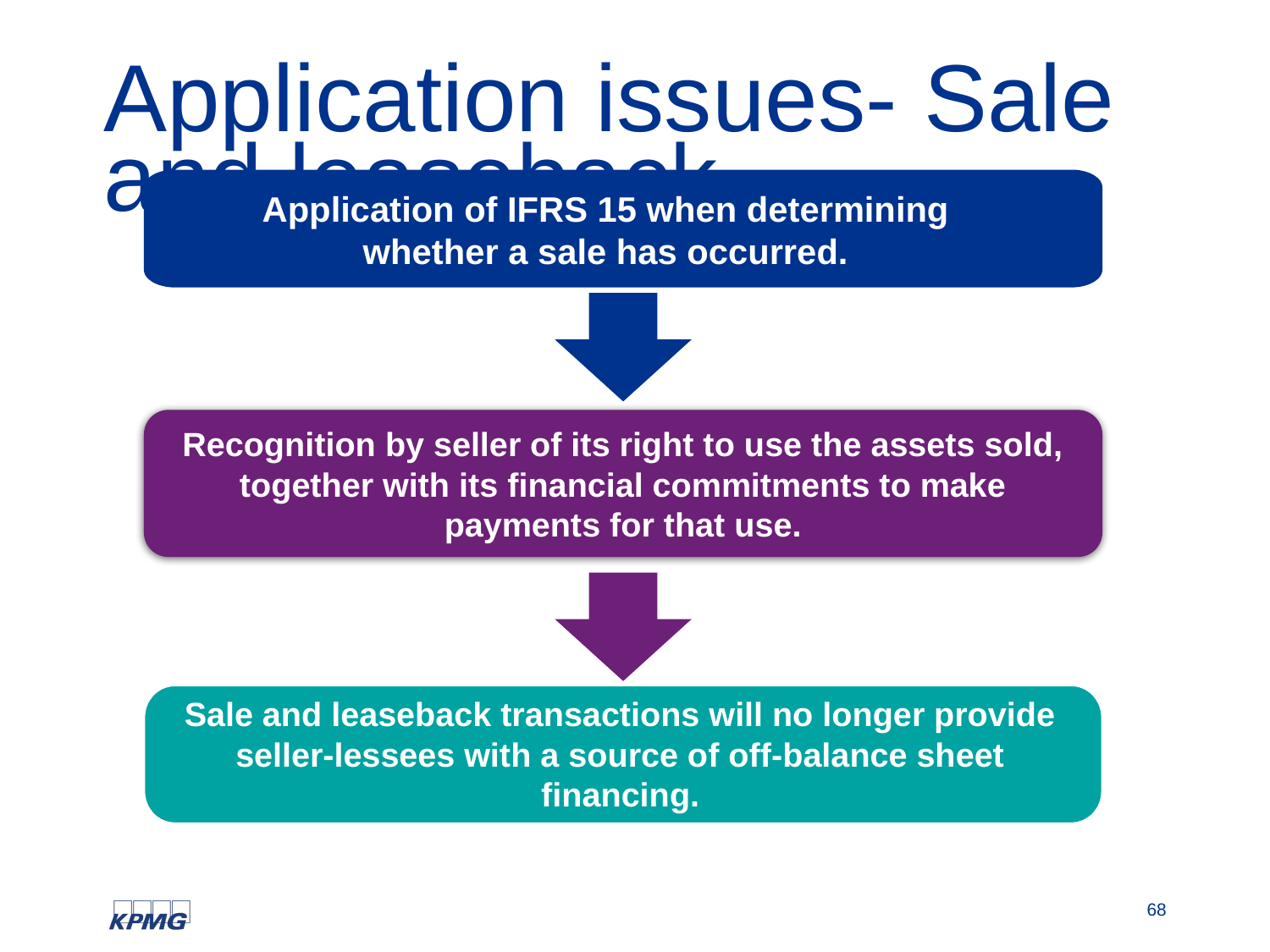

# Application issues- Sale and leaseback

Application of IFRS 15 when determining whether a sale has occurred.

Recognition by seller of its right to use the assets sold, together with its financial commitments to make payments for that use.

Sale and leaseback transactions will no longer provide
seller-lessees with a source of off-balance sheet financing.